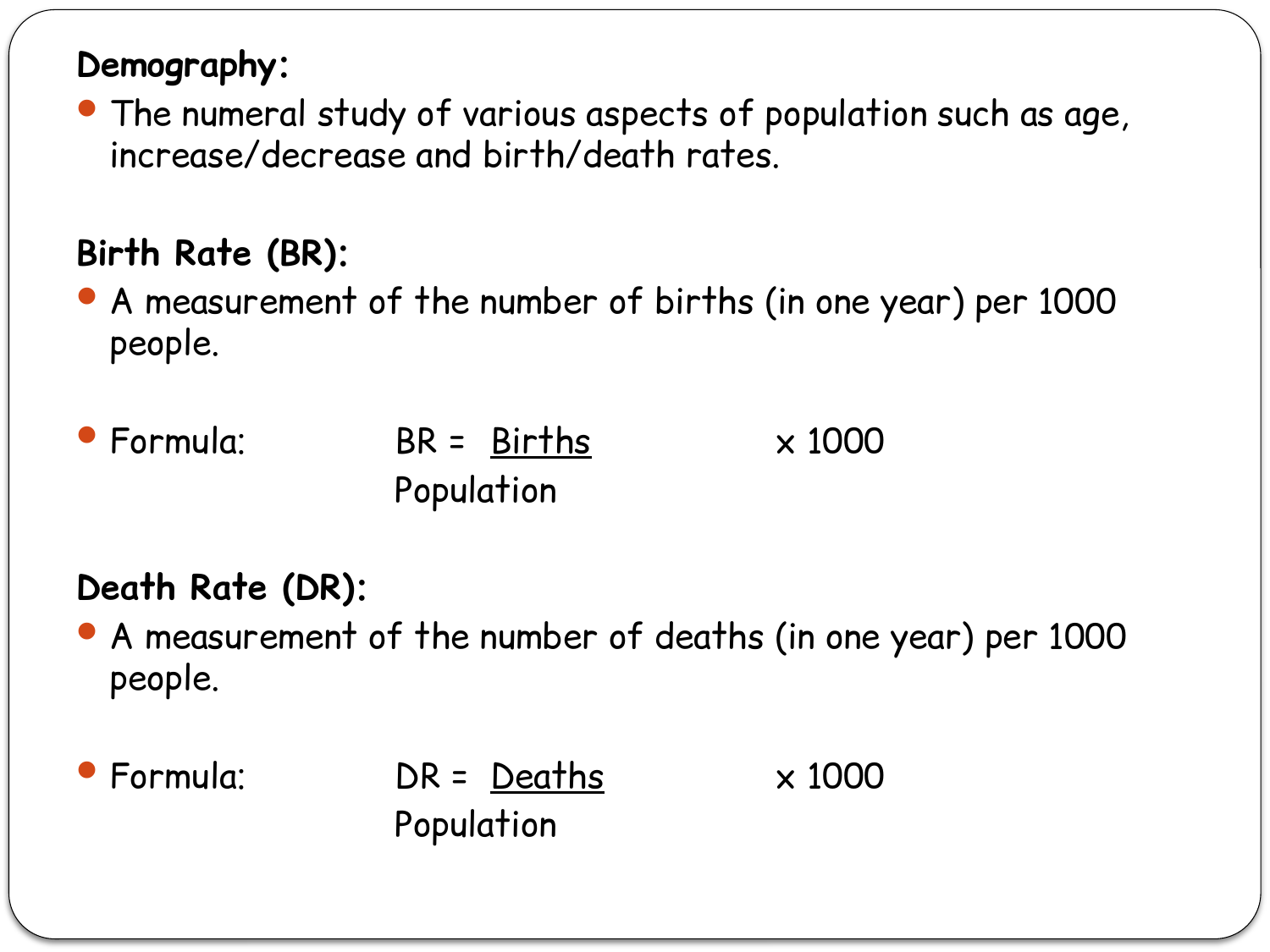

Demography:
The numeral study of various aspects of population such as age, increase/decrease and birth/death rates.

Birth Rate (BR):
A measurement of the number of births (in one year) per 1000 people.

Formula:   		BR = 	Births		x 1000
				Population

Death Rate (DR):
A measurement of the number of deaths (in one year) per 1000 people.

Formula:		DR = 	Deaths		x 1000
				Population
#